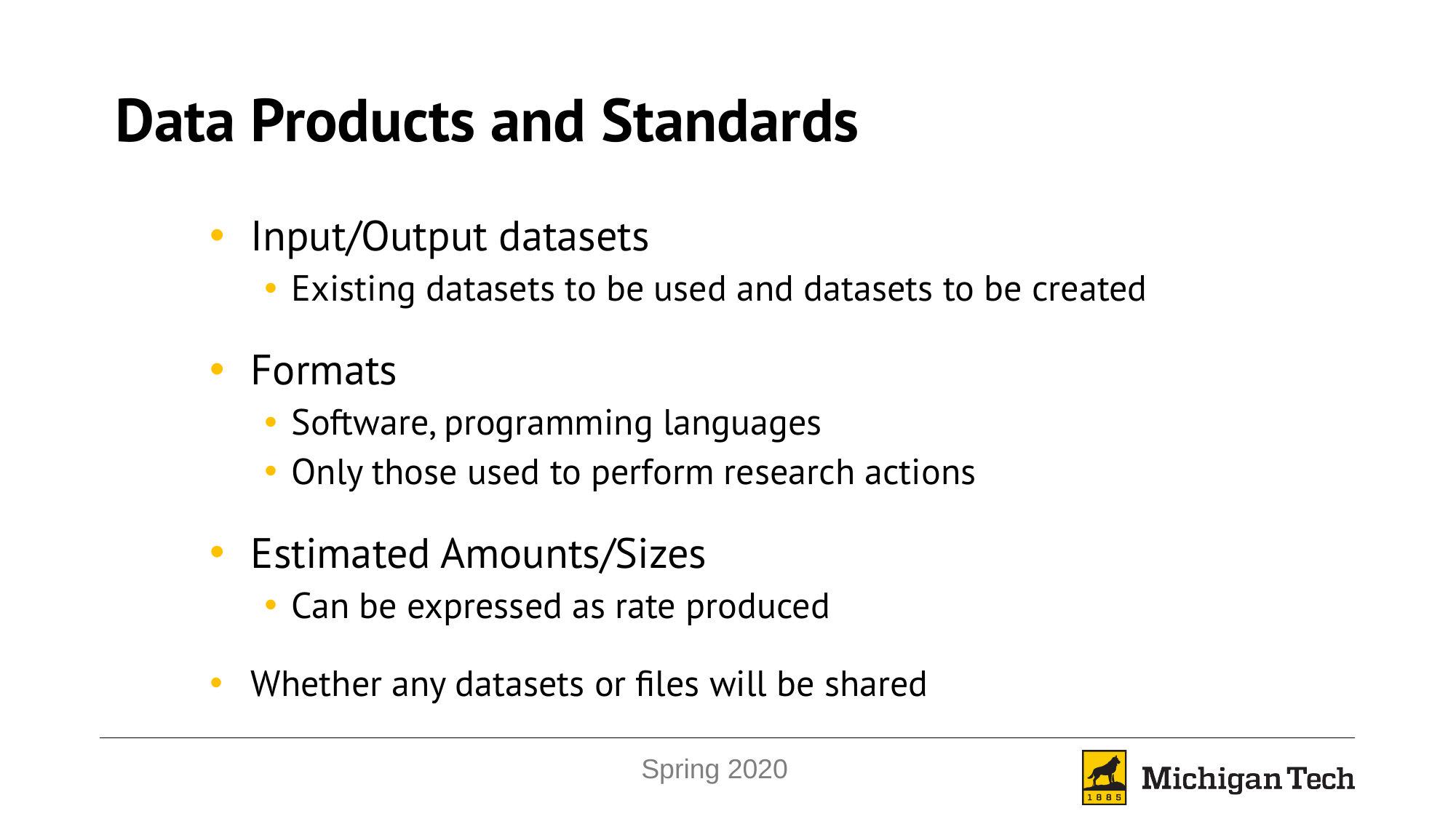

# Data Products and Standards
Input/Output datasets
Existing datasets to be used and datasets to be created

Formats
Software, programming languages
Only those used to perform research actions

Estimated Amounts/Sizes
Can be expressed as rate produced

Whether any datasets or files will be shared

Spring 2020